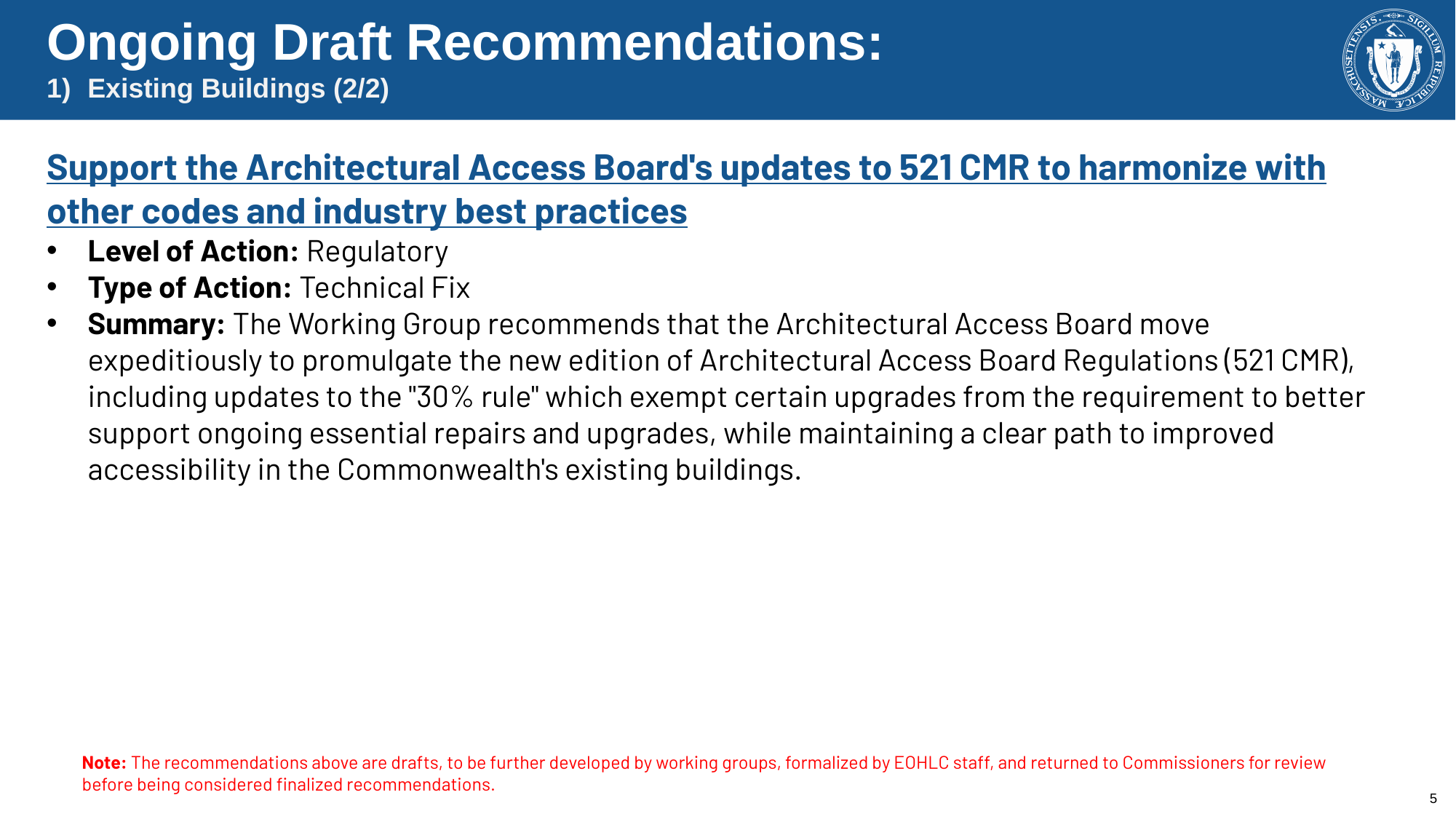

Ongoing Draft Recommendations:
Existing Buildings (2/2)
Support the Architectural Access Board's updates to 521 CMR to harmonize with other codes and industry best practices
Level of Action: Regulatory
Type of Action: Technical Fix
Summary: The Working Group recommends that the Architectural Access Board move expeditiously to promulgate the new edition of Architectural Access Board Regulations (521 CMR), including updates to the "30% rule" which exempt certain upgrades from the requirement to better support ongoing essential repairs and upgrades, while maintaining a clear path to improved accessibility in the Commonwealth's existing buildings.
Note: The recommendations above are drafts, to be further developed by working groups, formalized by EOHLC staff, and returned to Commissioners for review before being considered finalized recommendations.